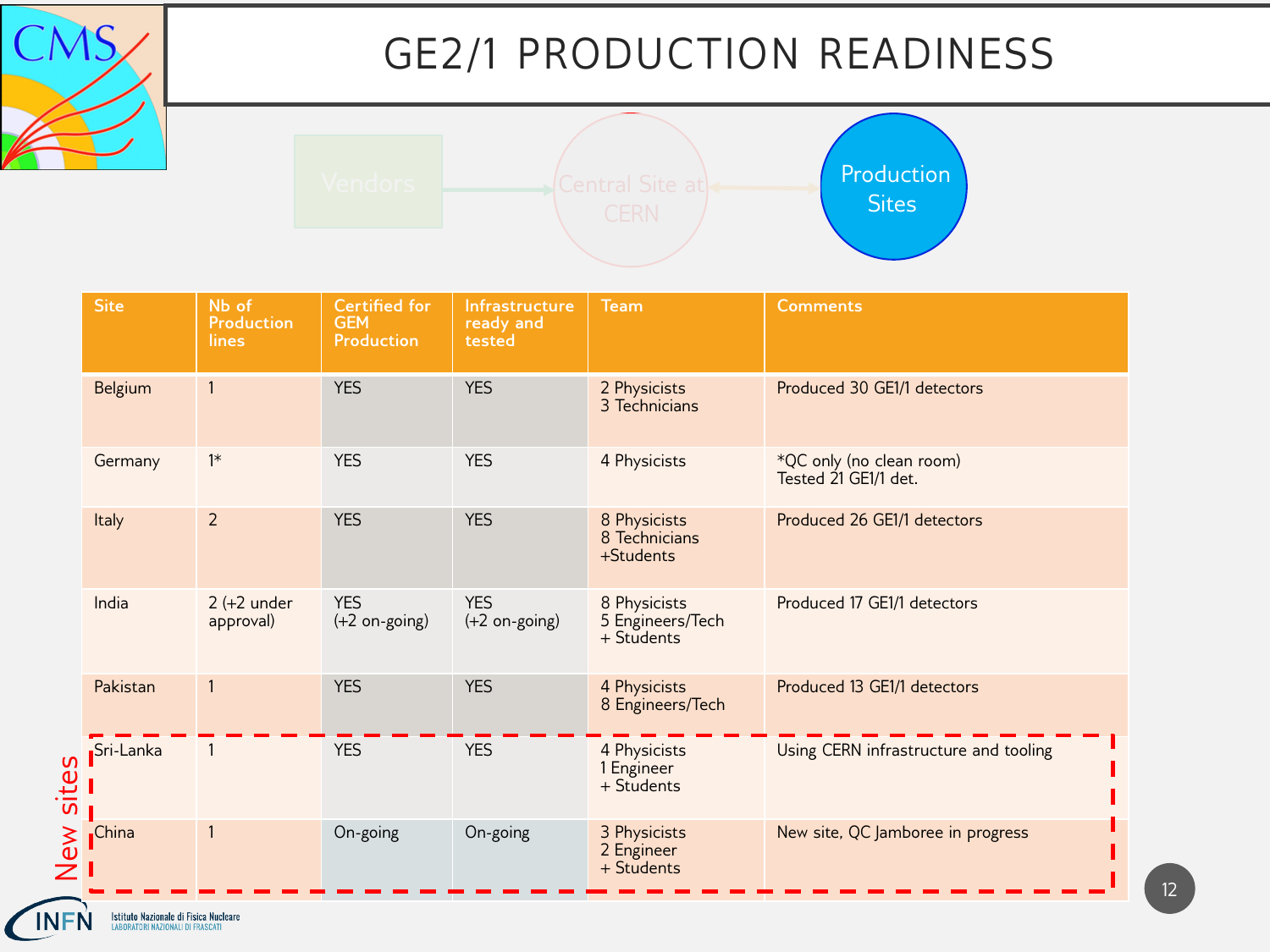

# GE2/1 Production Readiness

Vendors
Production Sites

Central Site at CERN
| Site | Nb of Production lines | Certified for GEM Production | Infrastructure ready and tested | Team | Comments |
| --- | --- | --- | --- | --- | --- |
| Belgium | 1 | YES | YES | 2 Physicists 3 Technicians | Produced 30 GE1/1 detectors |
| Germany | 1\* | YES | YES | 4 Physicists | \*QC only (no clean room) Tested 21 GE1/1 det. |
| Italy | 2 | YES | YES | 8 Physicists 8 Technicians +Students | Produced 26 GE1/1 detectors |
| India | 2 (+2 under approval) | YES (+2 on-going) | YES (+2 on-going) | 8 Physicists 5 Engineers/Tech + Students | Produced 17 GE1/1 detectors |
| Pakistan | 1 | YES | YES | 4 Physicists 8 Engineers/Tech | Produced 13 GE1/1 detectors |
| Sri-Lanka | 1 | YES | YES | 4 Physicists 1 Engineer + Students | Using CERN infrastructure and tooling |
| China | 1 | On-going | On-going | 3 Physicists 2 Engineer + Students | New site, QC Jamboree in progress |

New sites
12
03/10/19